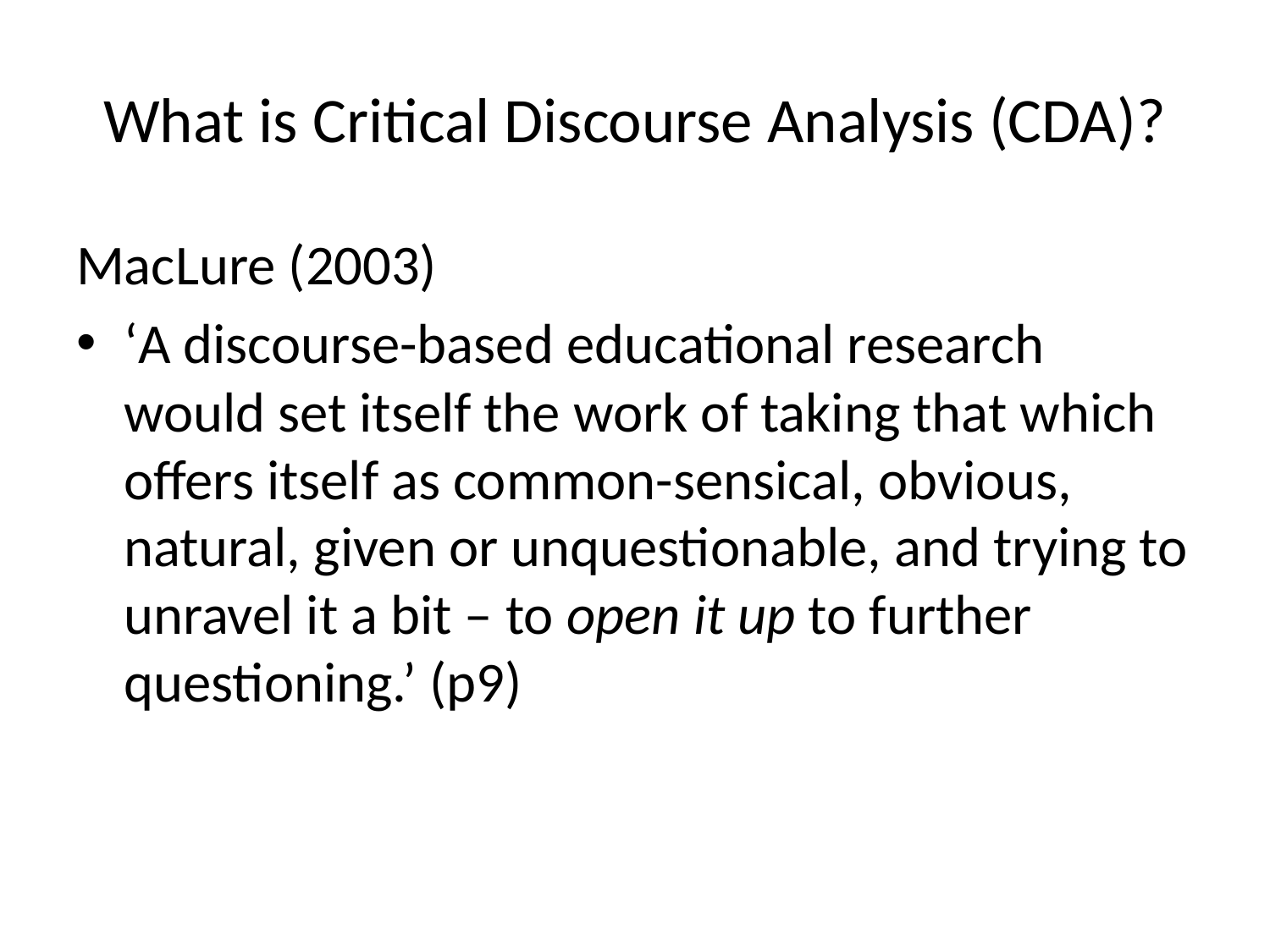

# What is Critical Discourse Analysis (CDA)?
MacLure (2003)
‘A discourse-based educational research would set itself the work of taking that which offers itself as common-sensical, obvious, natural, given or unquestionable, and trying to unravel it a bit – to open it up to further questioning.’ (p9)